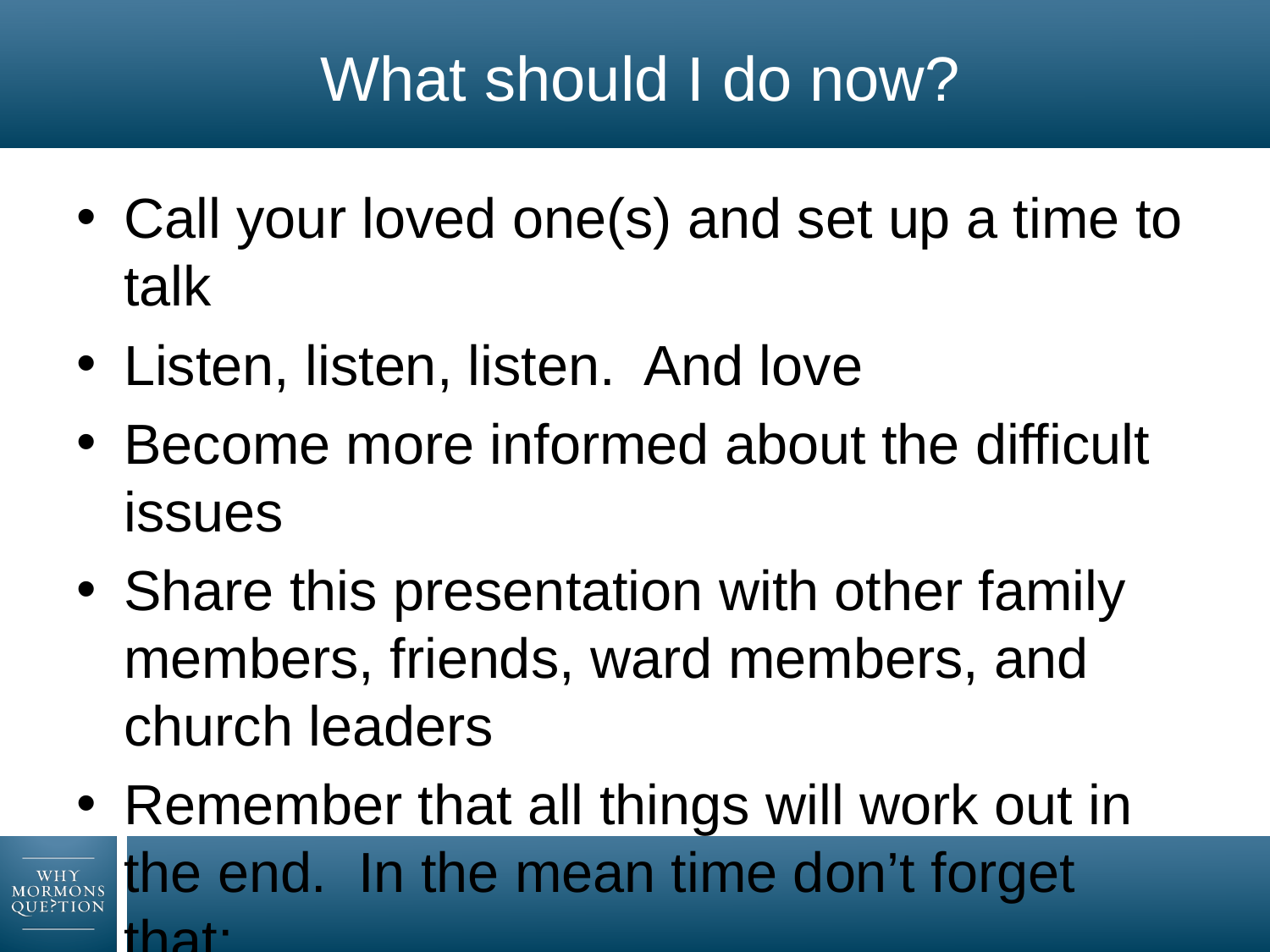

# What should I do now?
Call your loved one(s) and set up a time to talk
Listen, listen, listen.  And love
Become more informed about the difficult issues
Share this presentation with other family members, friends, ward members, and church leaders
Remember that all things will work out in the end.  In the mean time don’t forget that:
	“…if ye have not charity…ye are nothing.”